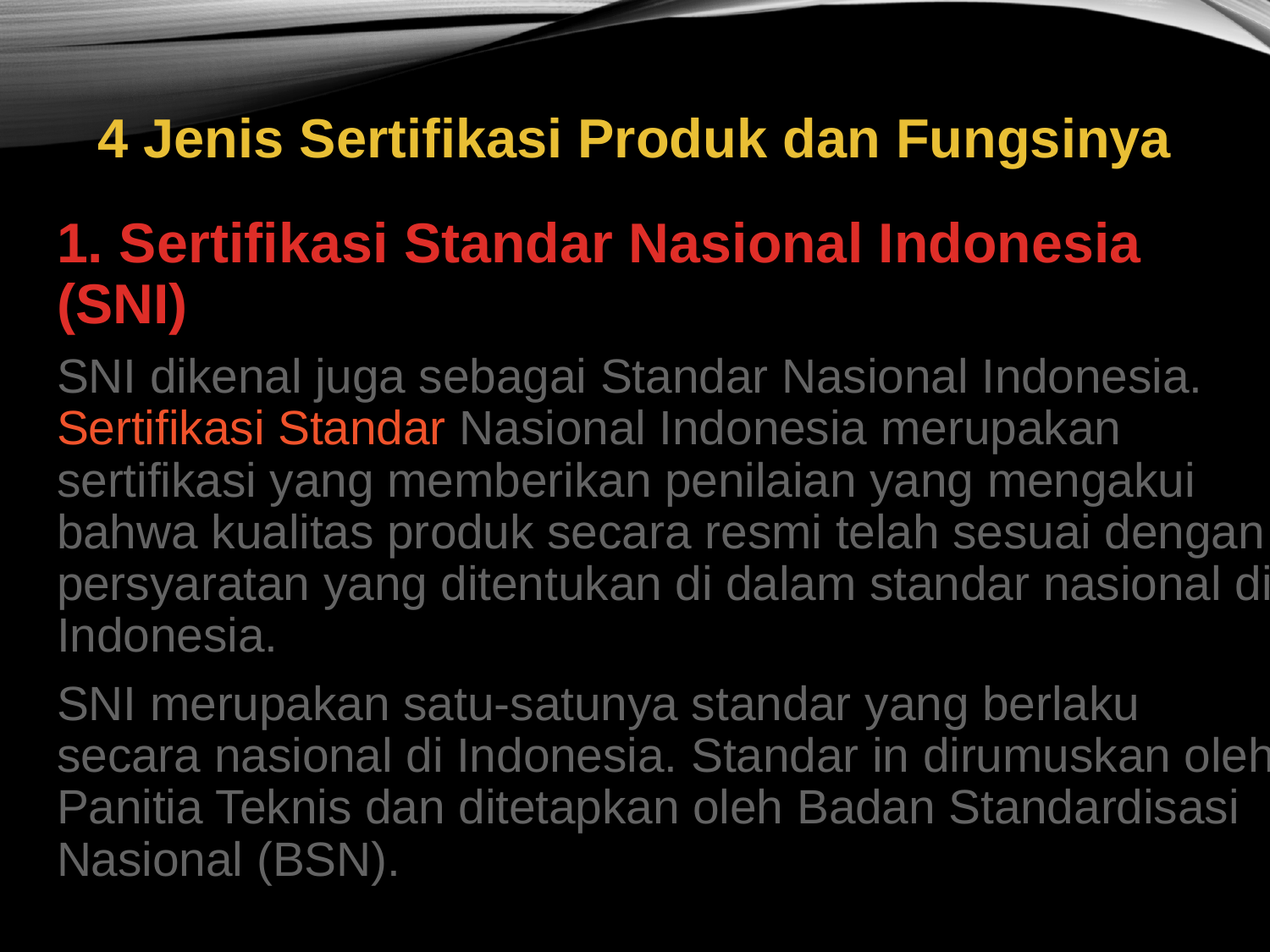

# 4 Jenis Sertifikasi Produk dan Fungsinya
1. Sertifikasi Standar Nasional Indonesia (SNI)
SNI dikenal juga sebagai Standar Nasional Indonesia. Sertifikasi Standar Nasional Indonesia merupakan sertifikasi yang memberikan penilaian yang mengakui bahwa kualitas produk secara resmi telah sesuai dengan persyaratan yang ditentukan di dalam standar nasional di Indonesia.
SNI merupakan satu-satunya standar yang berlaku secara nasional di Indonesia. Standar in dirumuskan oleh Panitia Teknis dan ditetapkan oleh Badan Standardisasi Nasional (BSN).